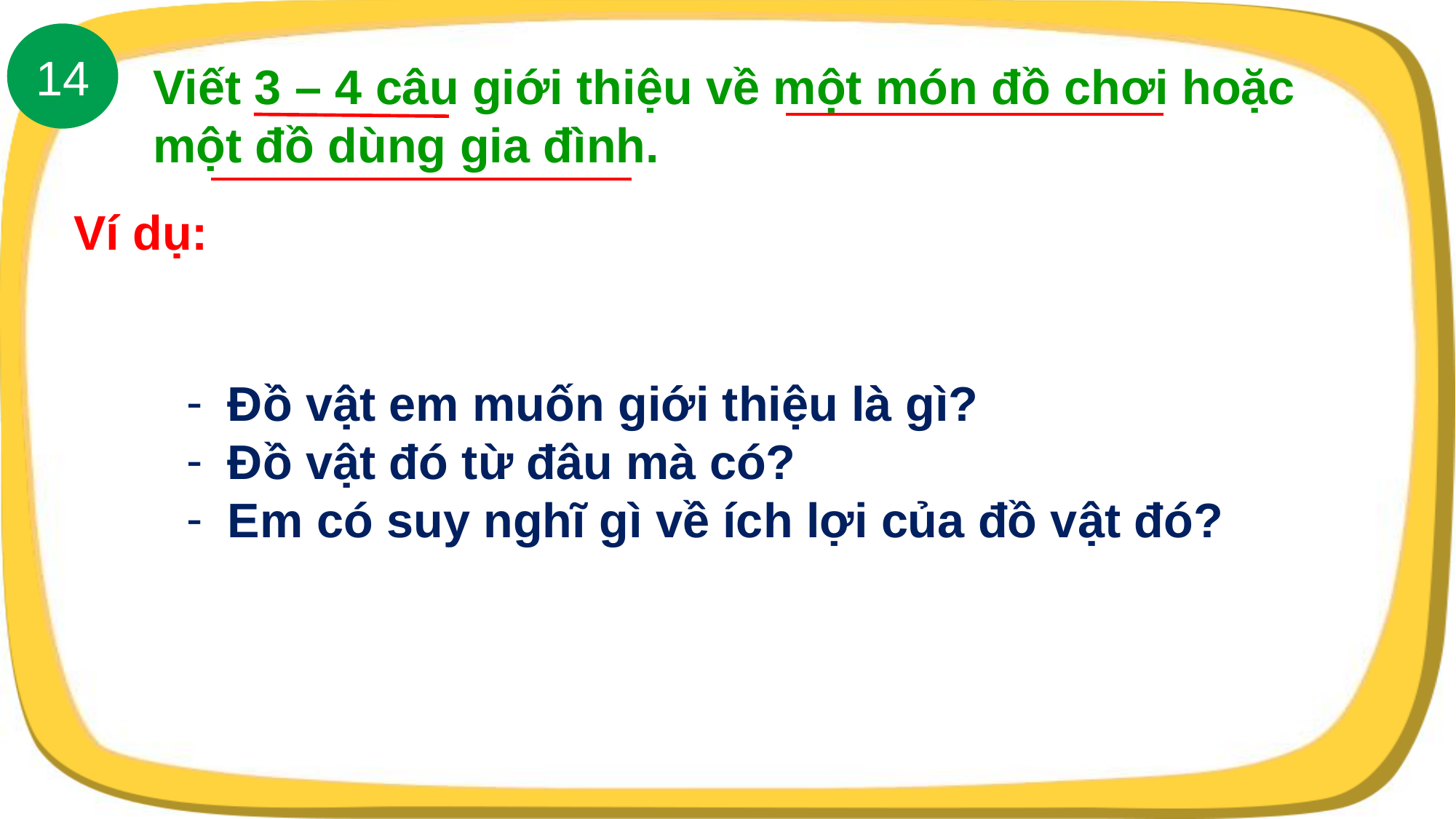

14
Viết 3 – 4 câu giới thiệu về một món đồ chơi hoặc một đồ dùng gia đình.
Ví dụ:
Đồ vật em muốn giới thiệu là gì?
Đồ vật đó từ đâu mà có?
Em có suy nghĩ gì về ích lợi của đồ vật đó?